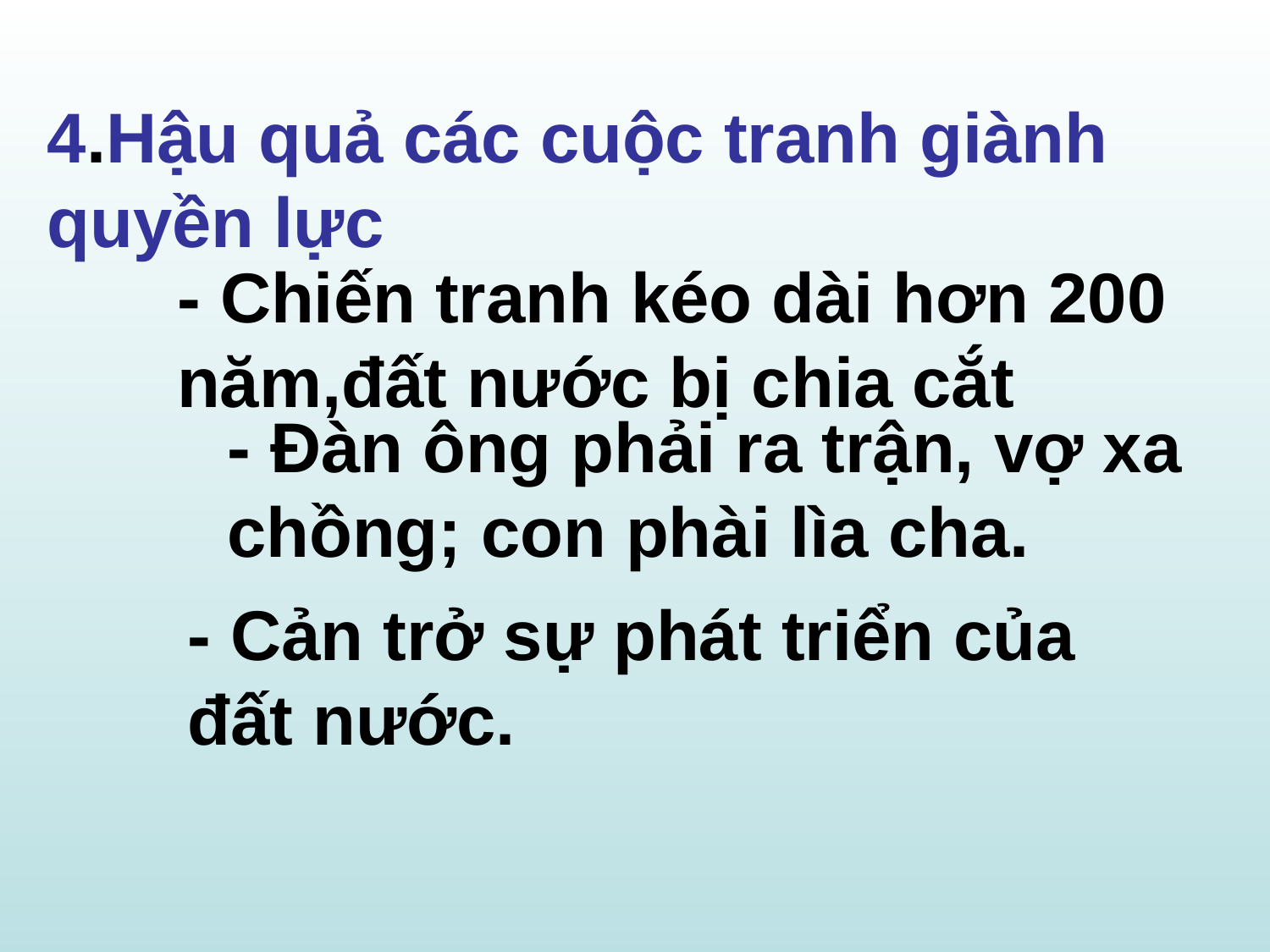

4.Hậu quả các cuộc tranh giành quyền lực
- Chiến tranh kéo dài hơn 200 năm,đất nước bị chia cắt
- Đàn ông phải ra trận, vợ xa chồng; con phài lìa cha.
- Cản trở sự phát triển của đất nước.